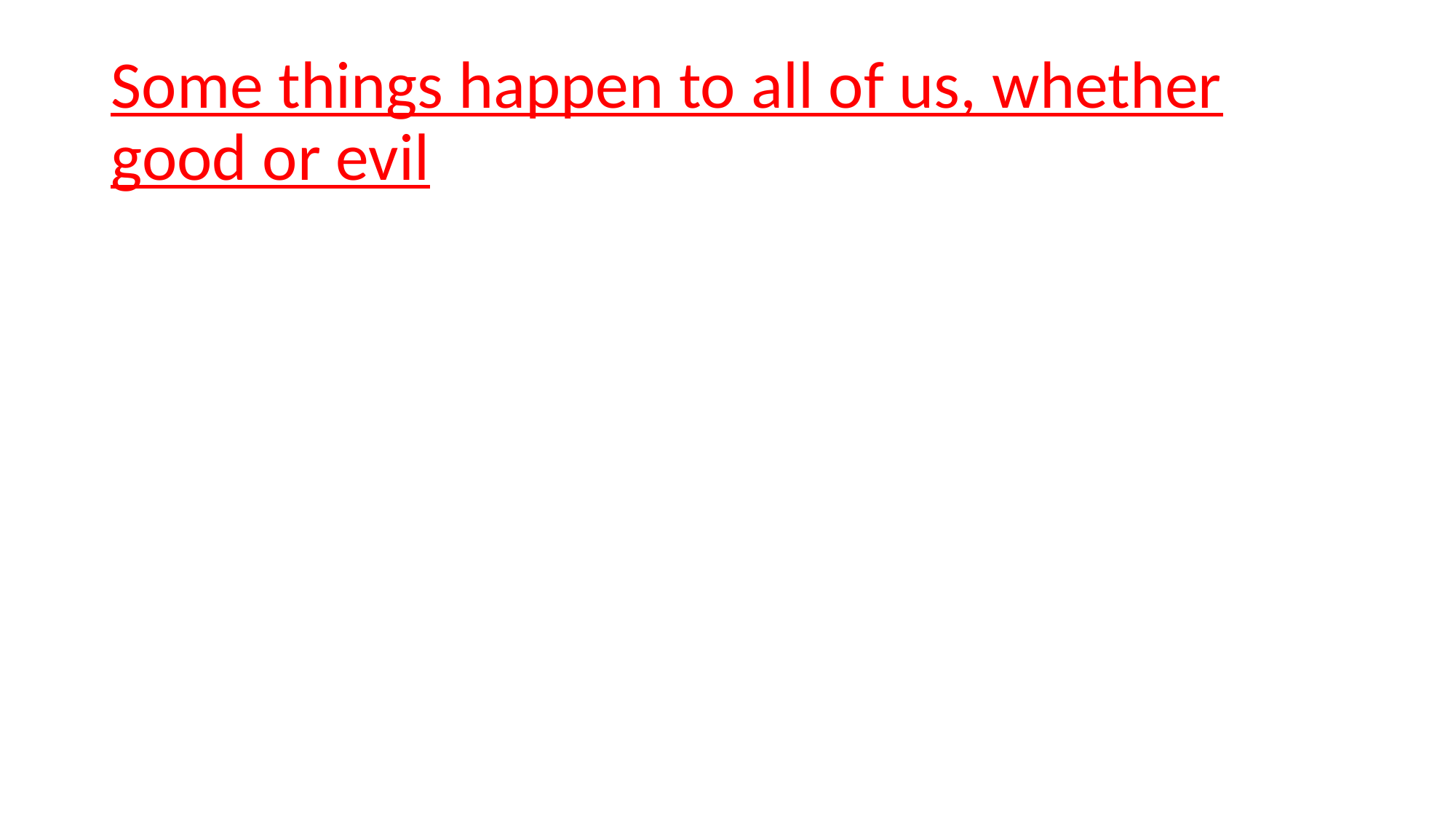

# Some things happen to all of us, whether good or evil